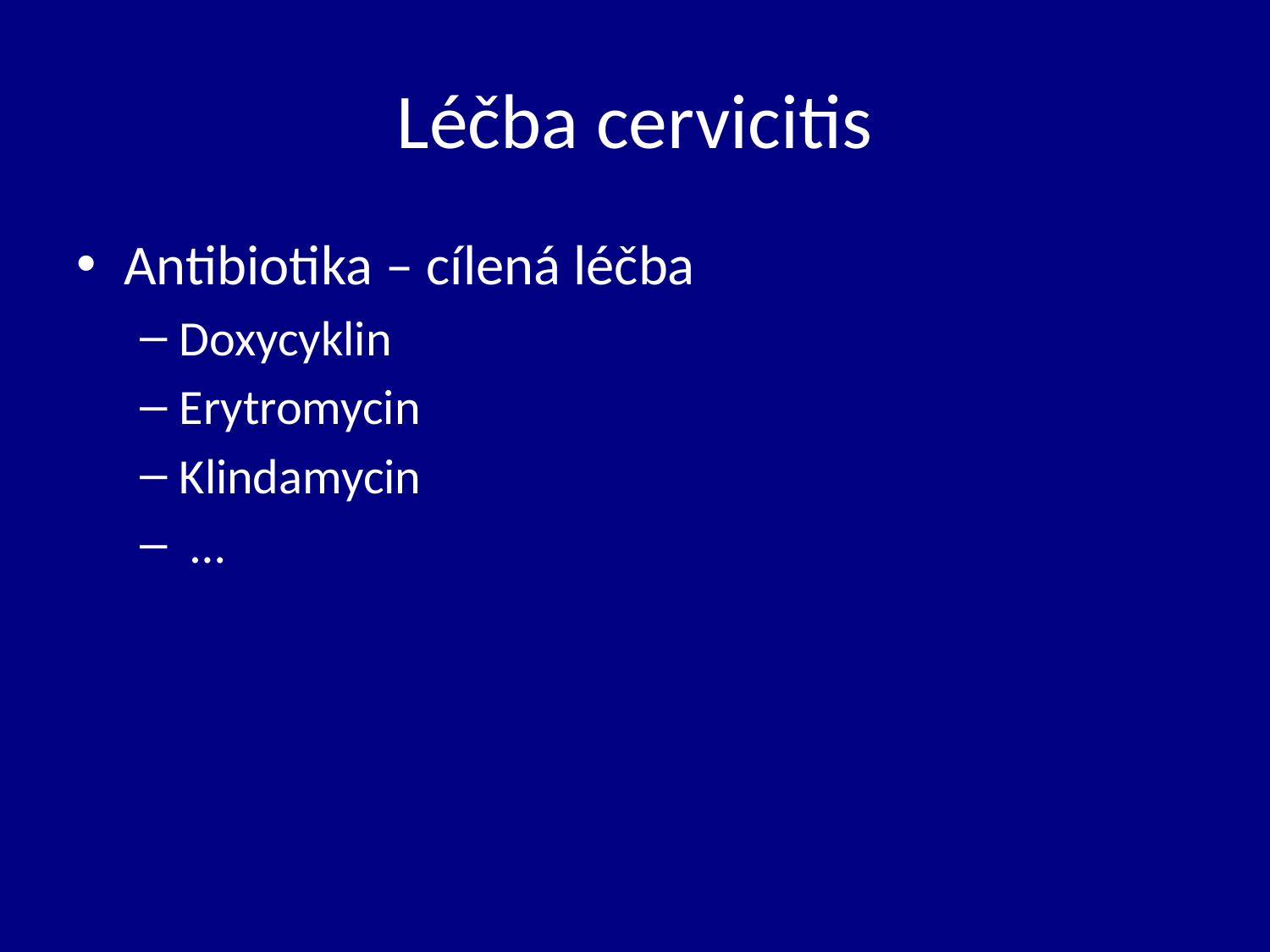

# Léčba cervicitis
Antibiotika – cílená léčba
Doxycyklin
Erytromycin
Klindamycin
 …